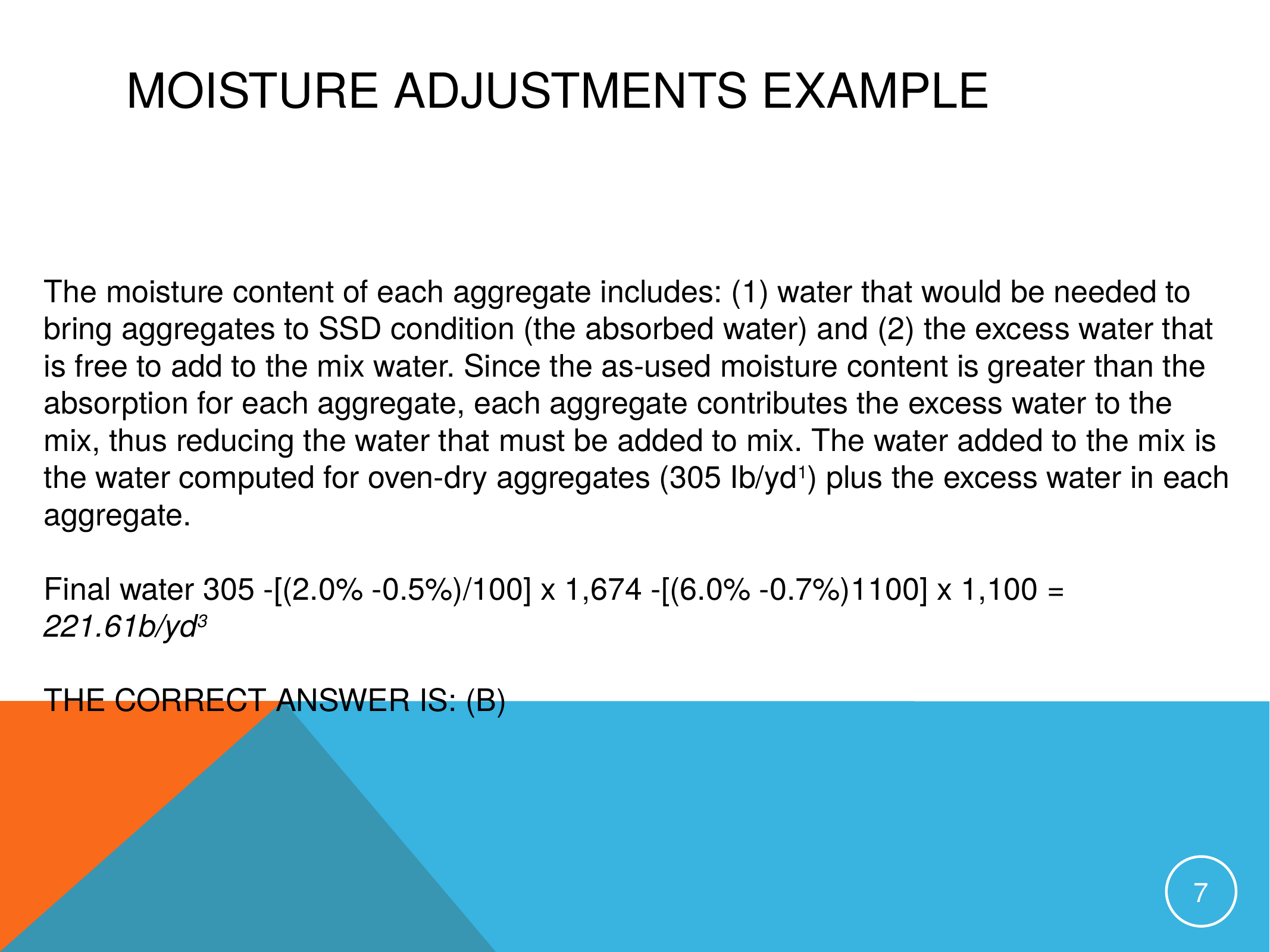

# MOISTURE ADJUSTMENTS EXAMPLE
The moisture content of each aggregate includes: (1) water that would be needed to bring aggregates to SSD condition (the absorbed water) and (2) the excess water that is free to add to the mix water. Since the as-used moisture content is greater than the absorption for each aggregate, each aggregate contributes the excess water to the mix, thus reducing the water that must be added to mix. The water added to the mix is the water computed for oven-dry aggregates (305 Ib/yd1) plus the excess water in each aggregate.

Final water 305 -[(2.0% -0.5%)/100] x 1,674 -[(6.0% -0.7%)1100] x 1,100 = 221.61b/yd3

THE CORRECT ANSWER IS: (B)

7